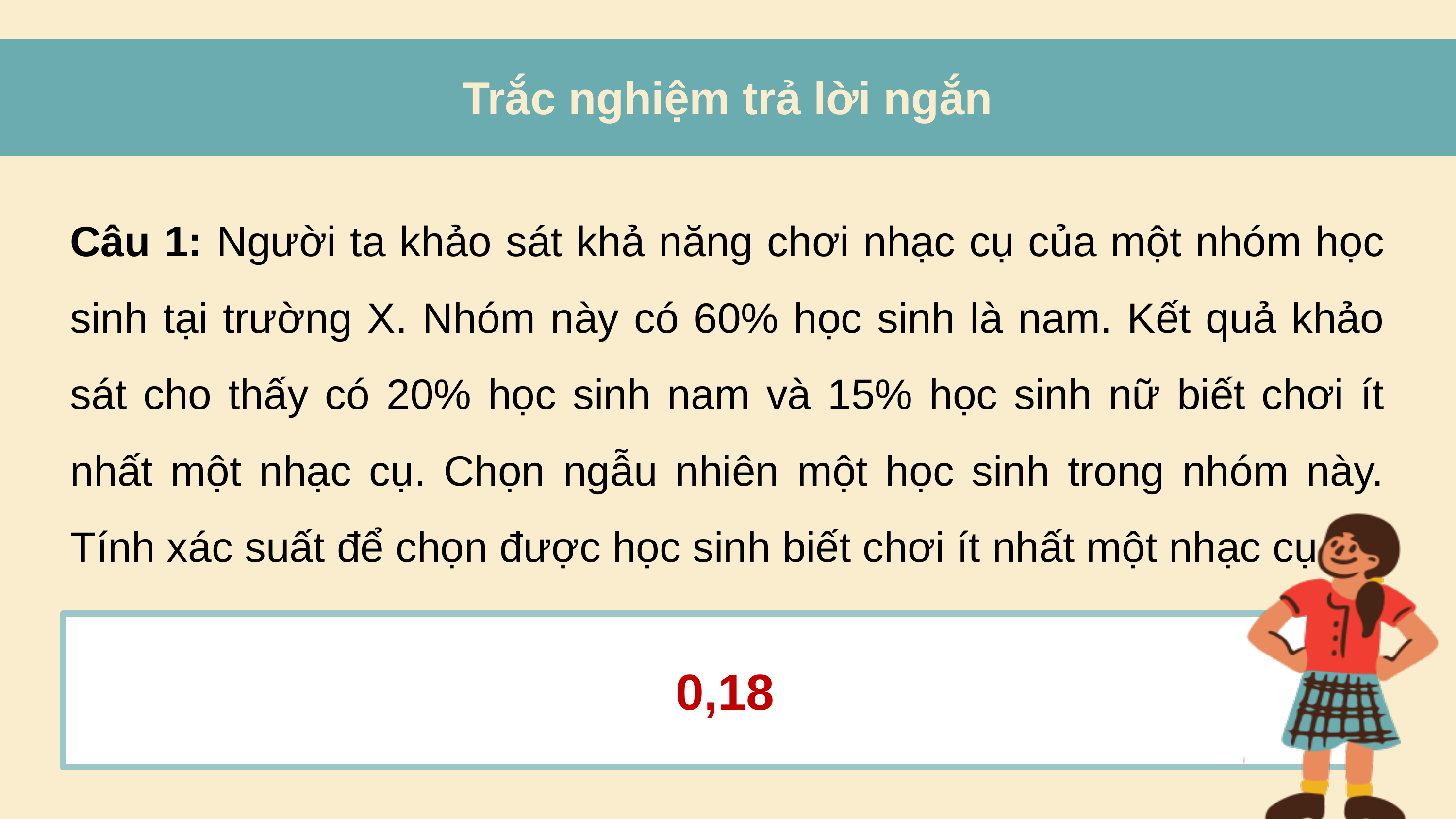

Trắc nghiệm trả lời ngắn
Câu 1: Người ta khảo sát khả năng chơi nhạc cụ của một nhóm học sinh tại trường X. Nhóm này có 60% học sinh là nam. Kết quả khảo sát cho thấy có 20% học sinh nam và 15% học sinh nữ biết chơi ít nhất một nhạc cụ. Chọn ngẫu nhiên một học sinh trong nhóm này. Tính xác suất để chọn được học sinh biết chơi ít nhất một nhạc cụ.

0,18